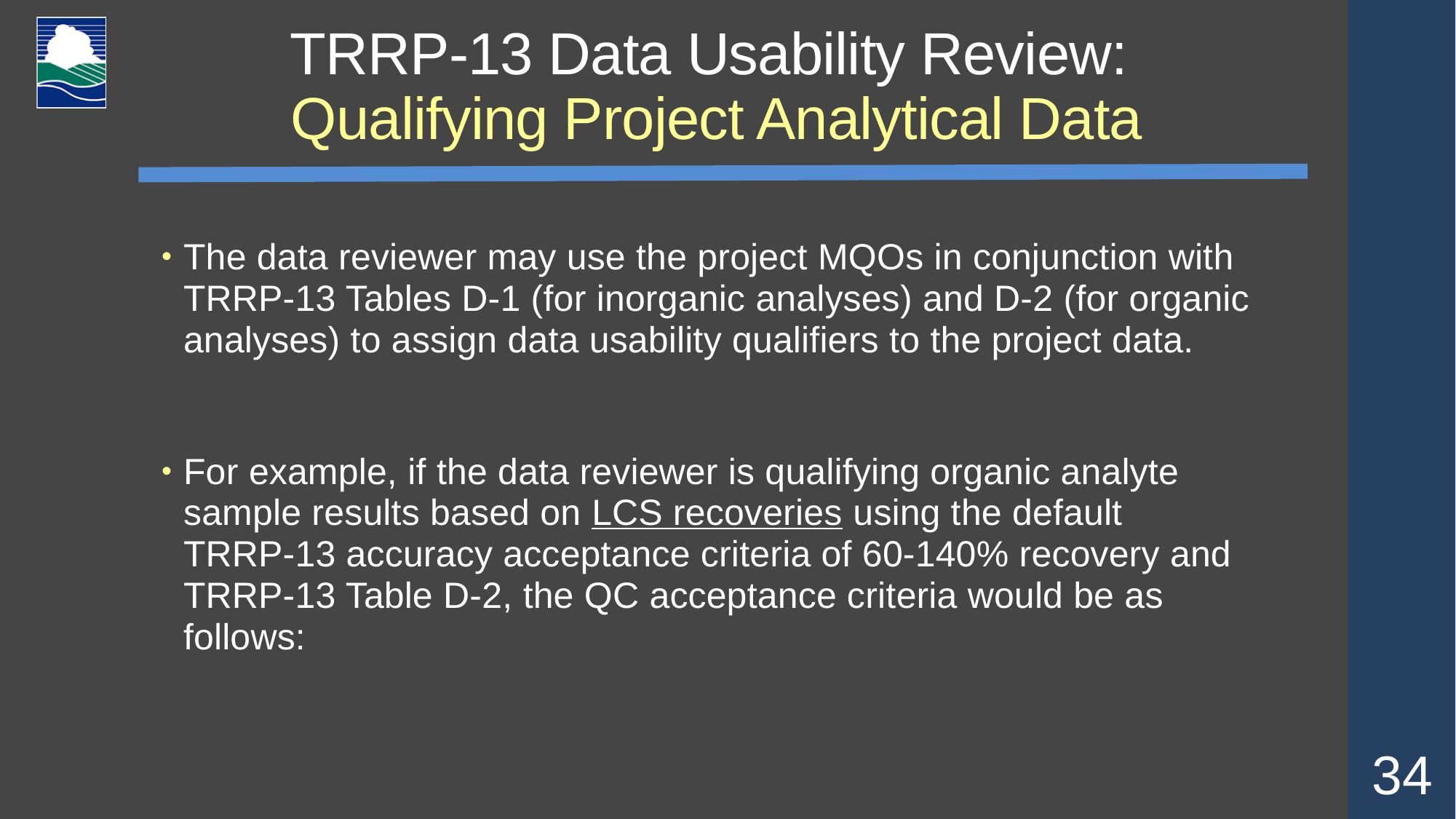

# TRRP-13 Data Usability Review: Qualifying Project Analytical Data
The data reviewer may use the project MQOs in conjunction with TRRP-13 Tables D-1 (for inorganic analyses) and D-2 (for organic analyses) to assign data usability qualifiers to the project data.

For example, if the data reviewer is qualifying organic analyte sample results based on LCS recoveries using the default     TRRP-13 accuracy acceptance criteria of 60-140% recovery and TRRP-13 Table D-2, the QC acceptance criteria would be as follows:
34